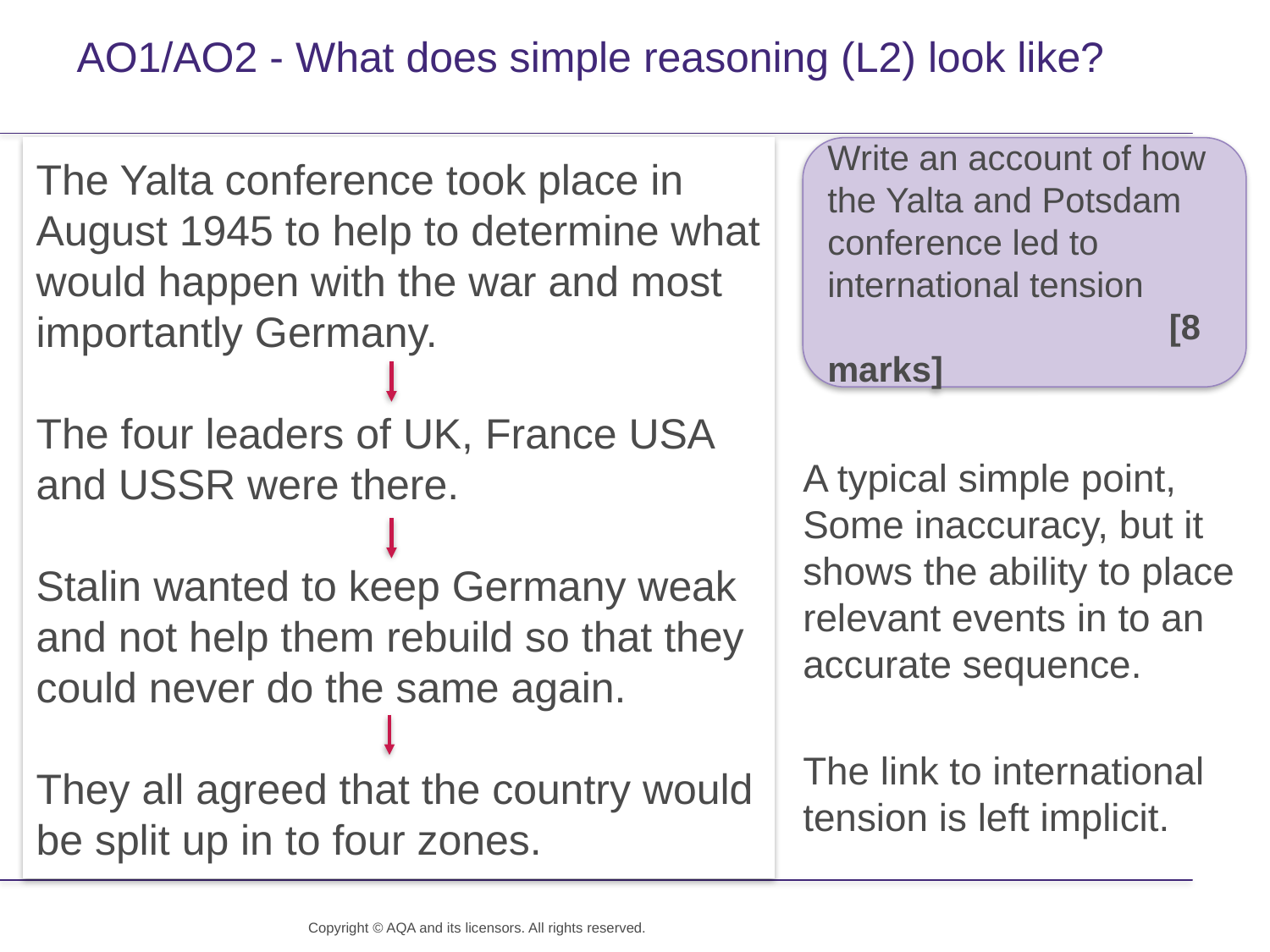

# AO1/AO2 - What does simple reasoning (L2) look like?
The Yalta conference took place in August 1945 to help to determine what would happen with the war and most importantly Germany.

The four leaders of UK, France USA and USSR were there.

Stalin wanted to keep Germany weak and not help them rebuild so that they could never do the same again.

They all agreed that the country would be split up in to four zones.
Write an account of how the Yalta and Potsdam conference led to international tension			         [8 marks]
A typical simple point, Some inaccuracy, but it shows the ability to place relevant events in to an accurate sequence.

The link to international tension is left implicit.
Copyright © AQA and its licensors. All rights reserved.